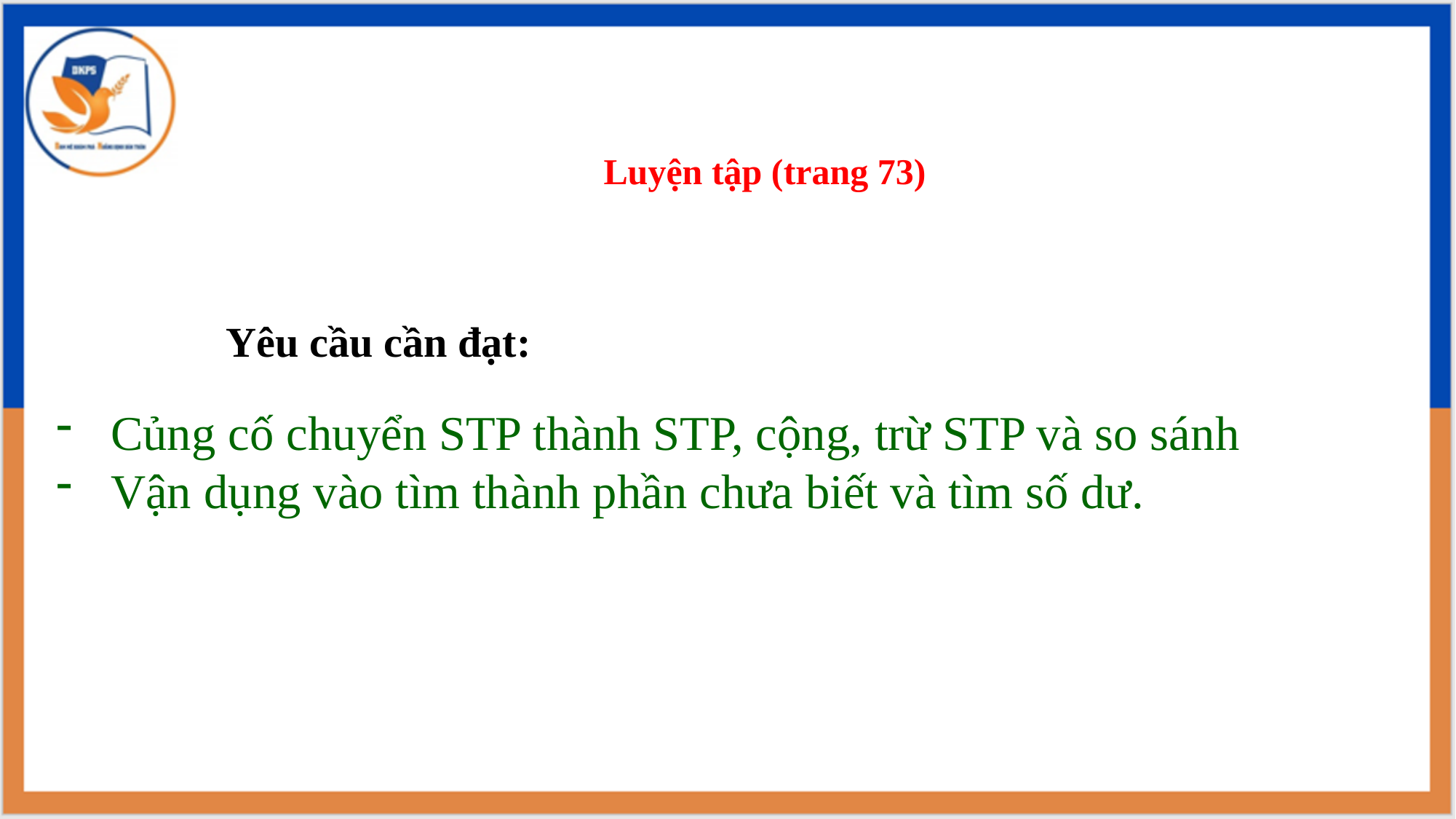

Luyện tập (trang 73)
Yêu cầu cần đạt:
Củng cố chuyển STP thành STP, cộng, trừ STP và so sánh
Vận dụng vào tìm thành phần chưa biết và tìm số dư.